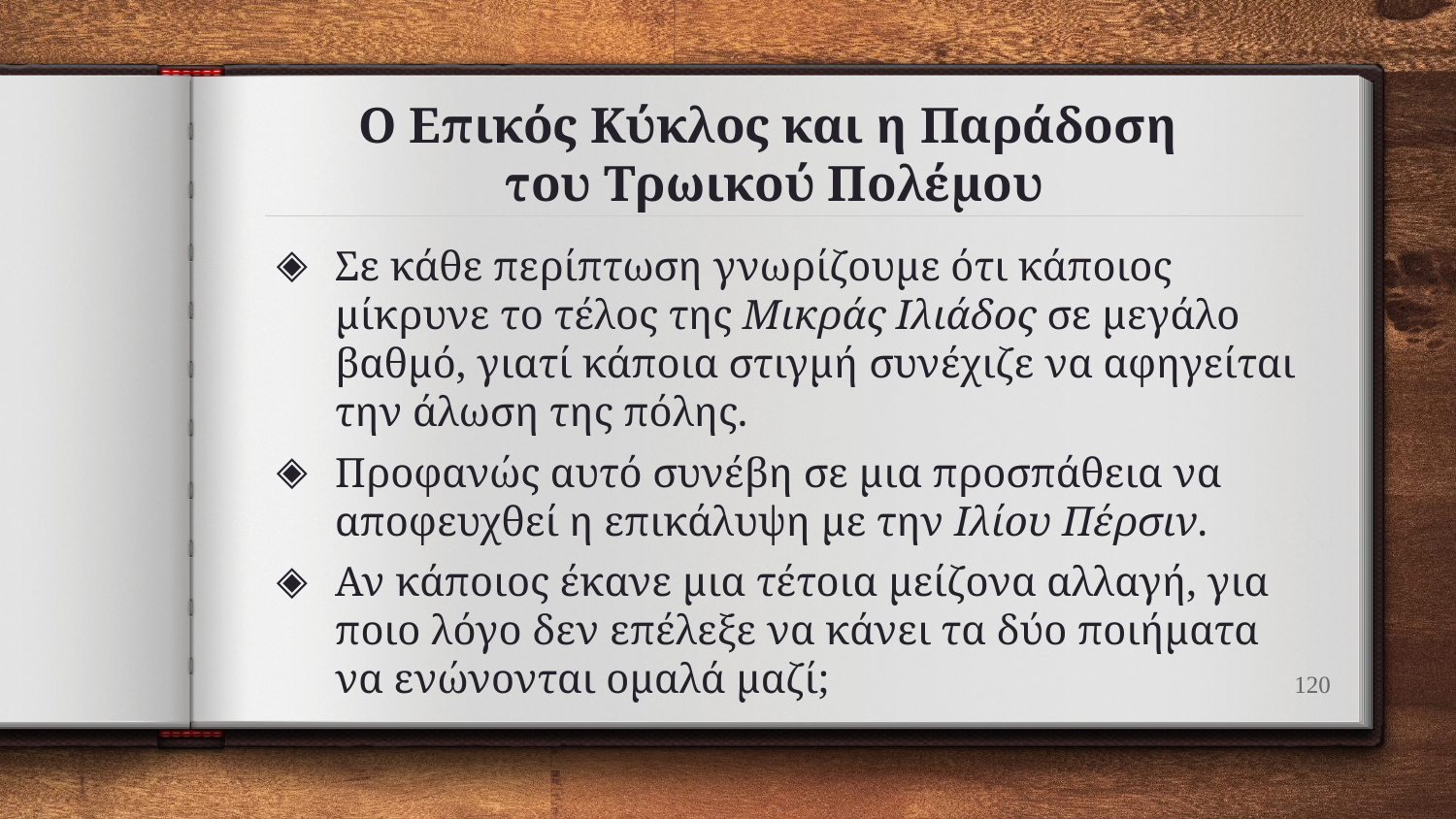

# Ο Επικός Κύκλος και η Παράδοση του Τρωικού Πολέμου
Σε κάθε περίπτωση γνωρίζουμε ότι κάποιος μίκρυνε το τέλος της Μικράς Ιλιάδος σε μεγάλο βαθμό, γιατί κάποια στιγμή συνέχιζε να αφηγείται την άλωση της πόλης.
Προφανώς αυτό συνέβη σε μια προσπάθεια να αποφευχθεί η επικάλυψη με την Ιλίου Πέρσιν.
Αν κάποιος έκανε μια τέτοια μείζονα αλλαγή, για ποιο λόγο δεν επέλεξε να κάνει τα δύο ποιήματα να ενώνονται ομαλά μαζί;

120